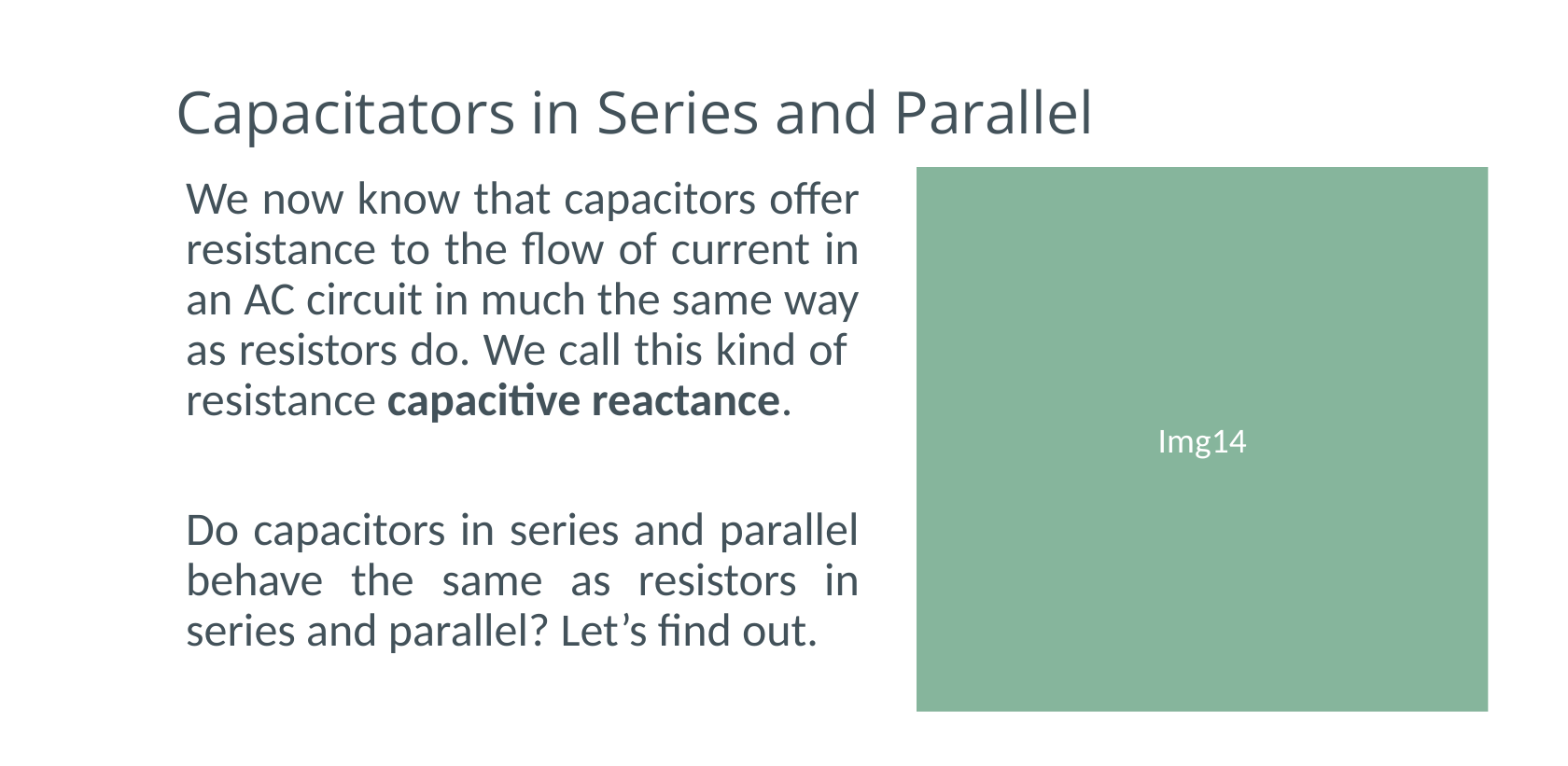

# Capacitators in Series and Parallel
Img14
We now know that capacitors offer resistance to the flow of current in an AC circuit in much the same way as resistors do. We call this kind of  resistance capacitive reactance.

Do capacitors in series and parallel behave the same as resistors in series and parallel? Let’s find out.